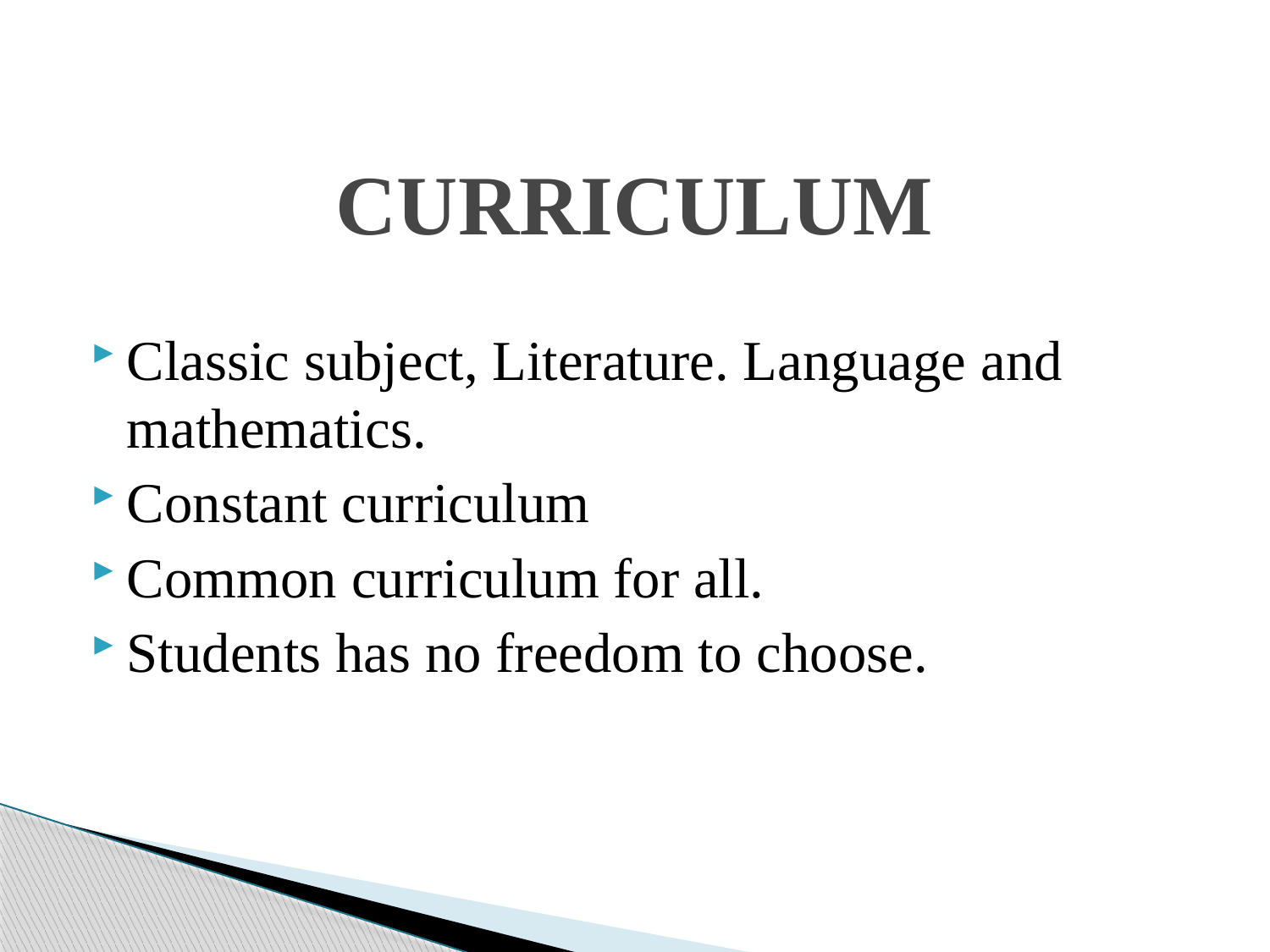

# CURRICULUM
Classic subject, Literature. Language and mathematics.
Constant curriculum
Common curriculum for all.
Students has no freedom to choose.